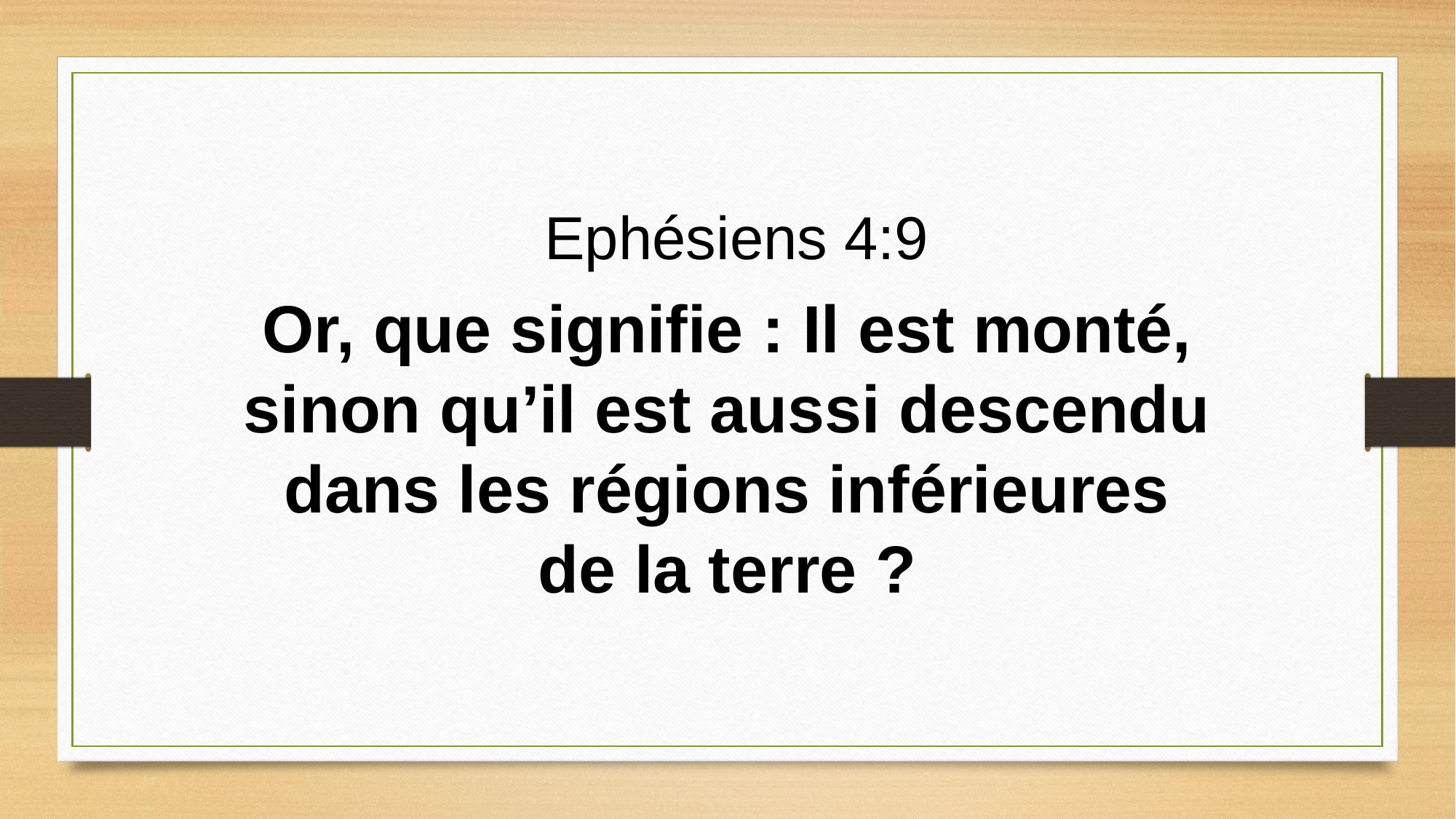

Ephésiens 4:9

Or, que signifie : Il est monté,
sinon qu’il est aussi descendu
dans les régions inférieures
de la terre ?